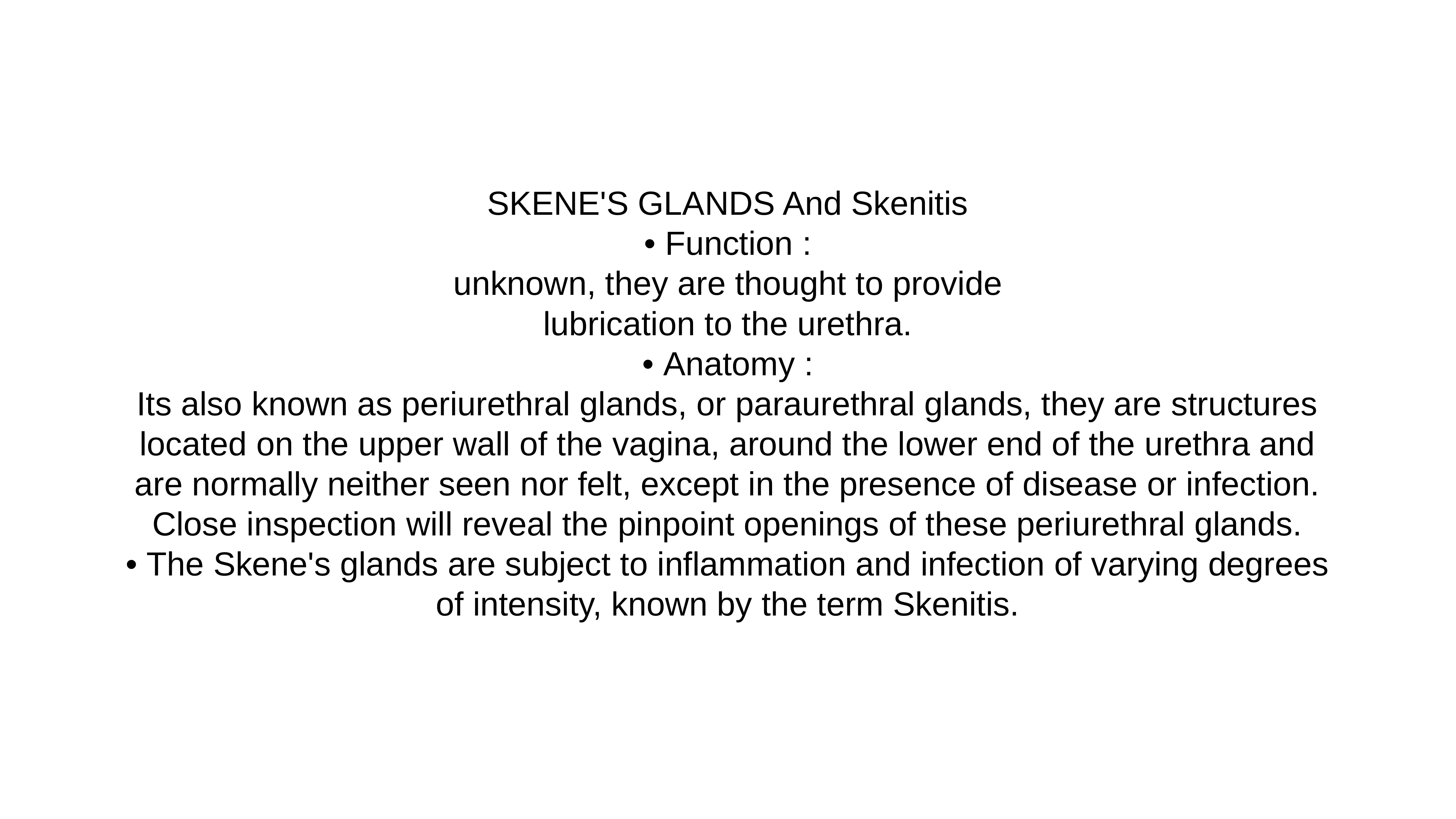

# SKENE'S GLANDS And Skenitis
• Function :
unknown, they are thought to provide
lubrication to the urethra.
• Anatomy :
Its also known as periurethral glands, or paraurethral glands, they are structures
located on the upper wall of the vagina, around the lower end of the urethra and
are normally neither seen nor felt, except in the presence of disease or infection.
Close inspection will reveal the pinpoint openings of these periurethral glands.
• The Skene's glands are subject to inflammation and infection of varying degrees
of intensity, known by the term Skenitis.